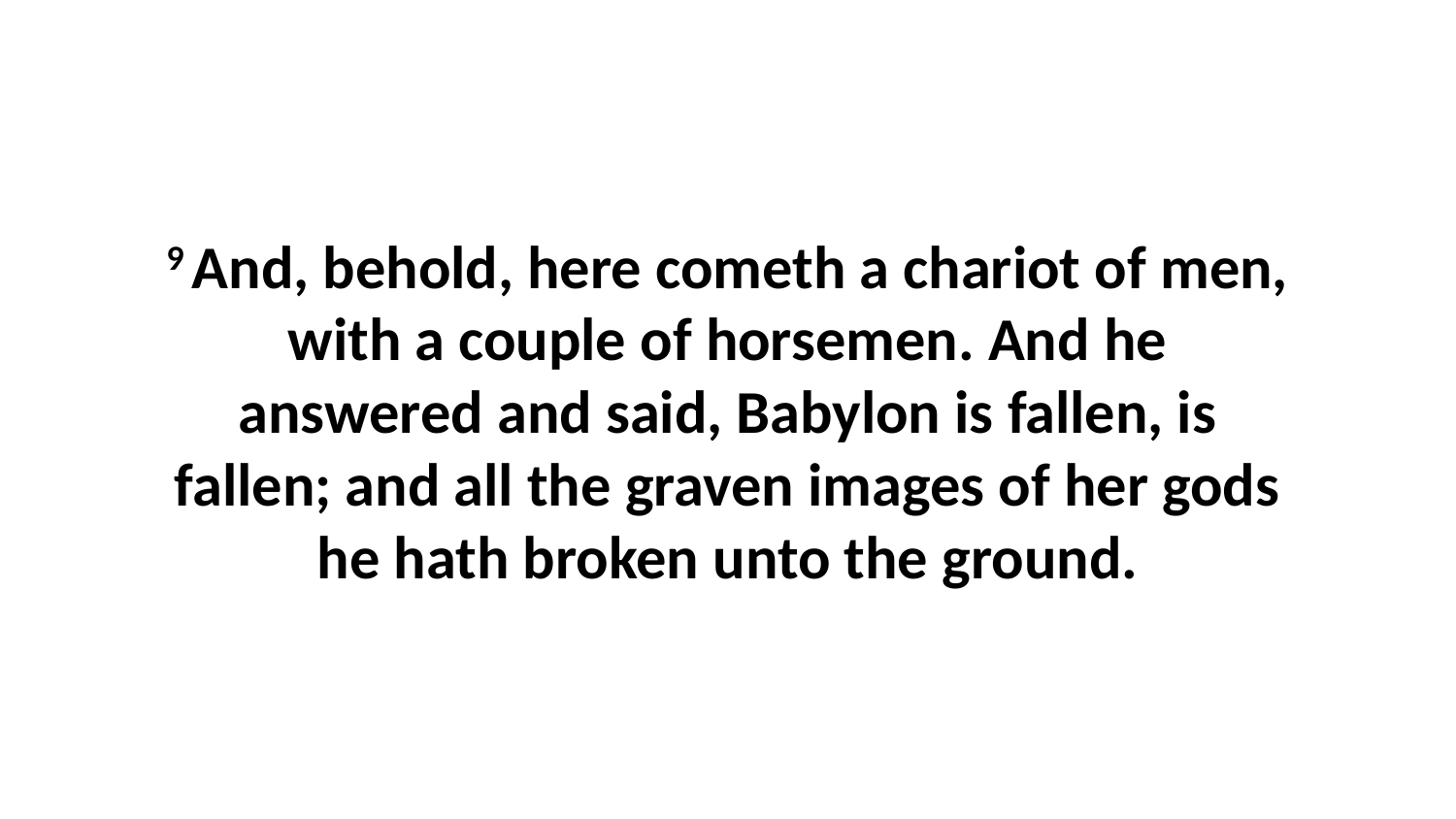

9 And, behold, here cometh a chariot of men, with a couple of horsemen. And he answered and said, Babylon is fallen, is fallen; and all the graven images of her gods he hath broken unto the ground.